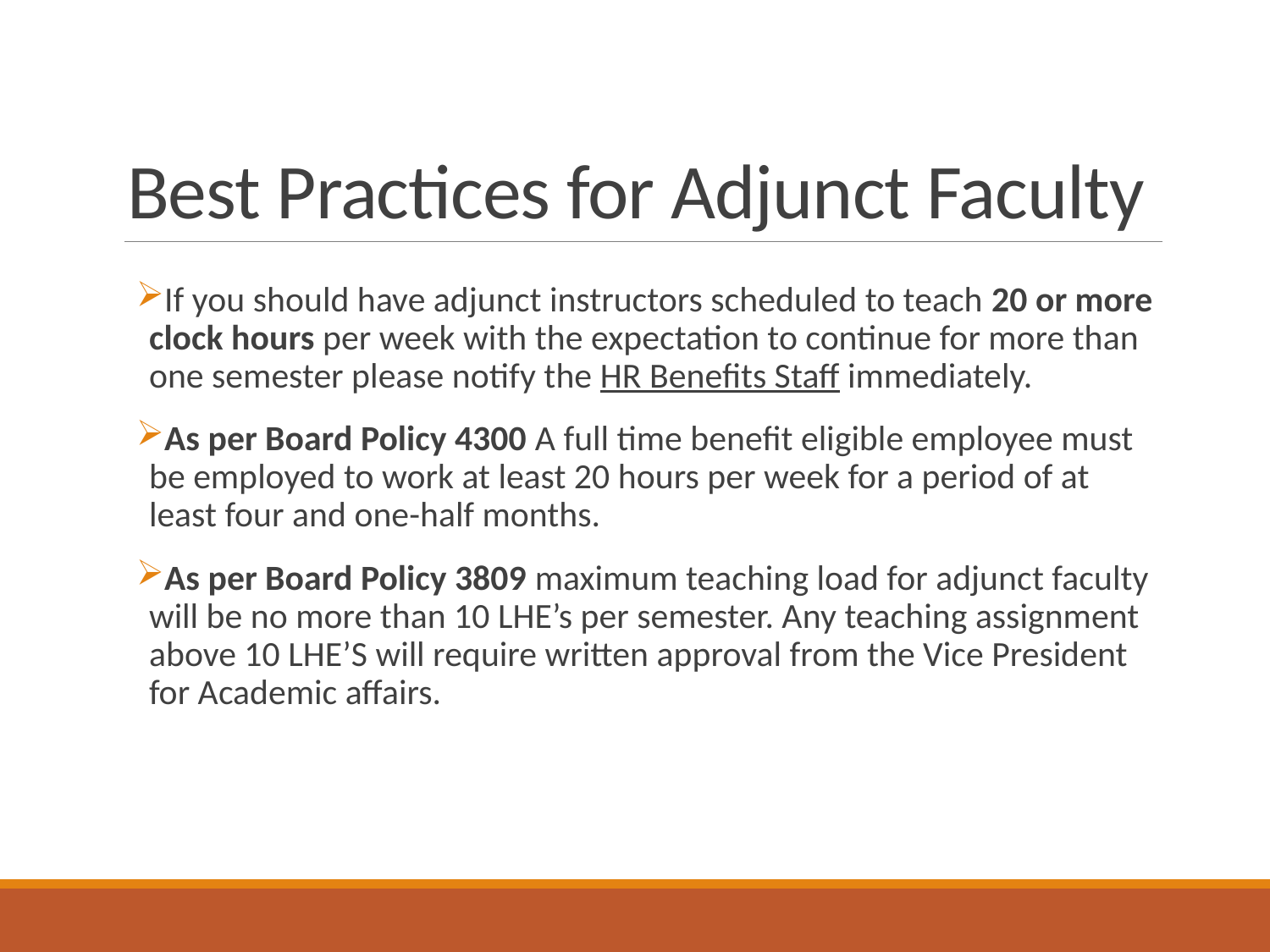

# Best Practices for Adjunct Faculty
If you should have adjunct instructors scheduled to teach 20 or more clock hours per week with the expectation to continue for more than one semester please notify the HR Benefits Staff immediately.
As per Board Policy 4300 A full time benefit eligible employee must be employed to work at least 20 hours per week for a period of at least four and one-half months.
As per Board Policy 3809 maximum teaching load for adjunct faculty will be no more than 10 LHE’s per semester. Any teaching assignment above 10 LHE’S will require written approval from the Vice President for Academic affairs.